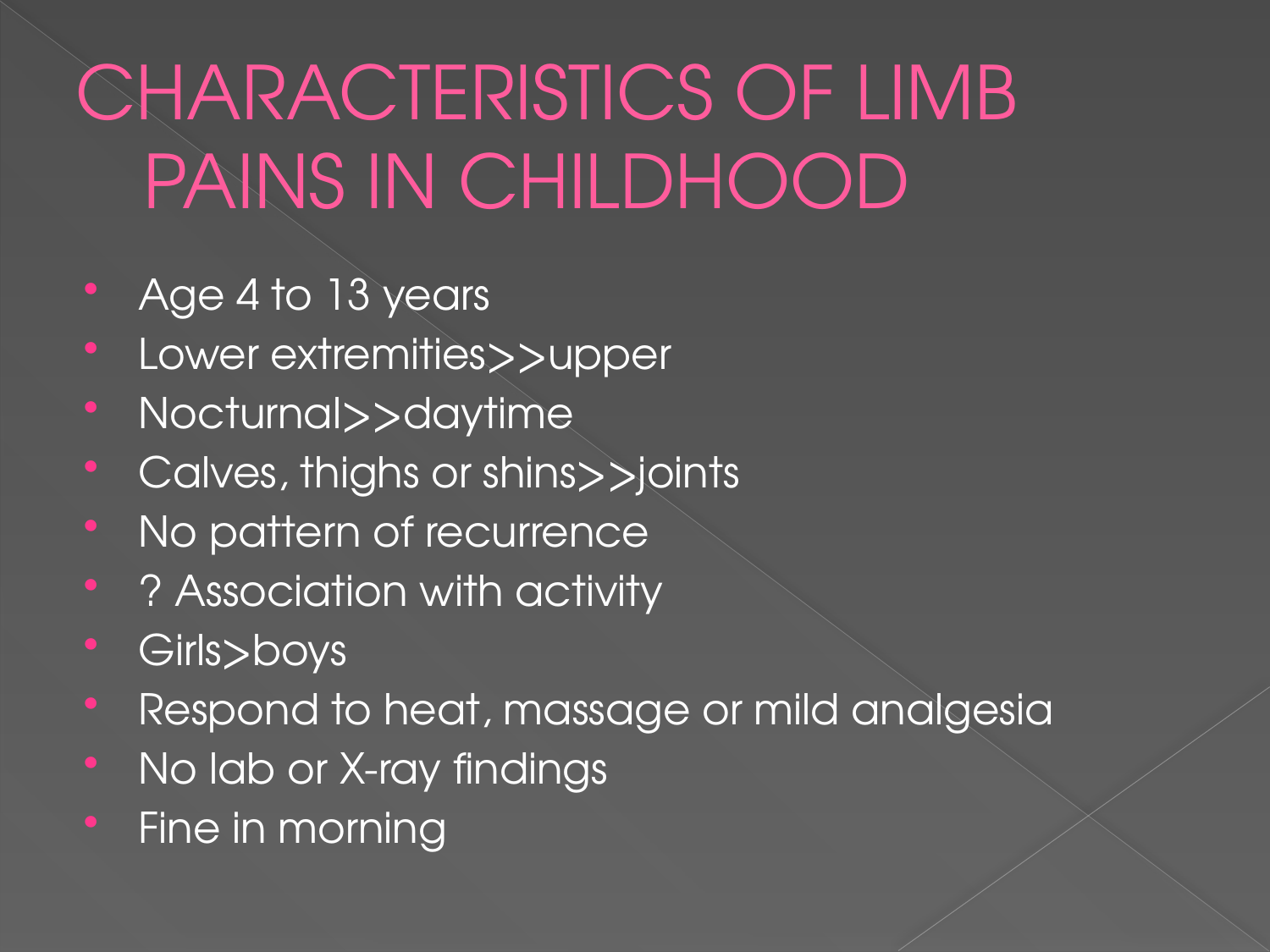

# CHARACTERISTICS OF LIMB PAINS IN CHILDHOOD
Age 4 to 13 years
Lower extremities>>upper
Nocturnal>>daytime
Calves, thighs or shins>>joints
No pattern of recurrence
? Association with activity
Girls>boys
Respond to heat, massage or mild analgesia
No lab or X-ray findings
Fine in morning